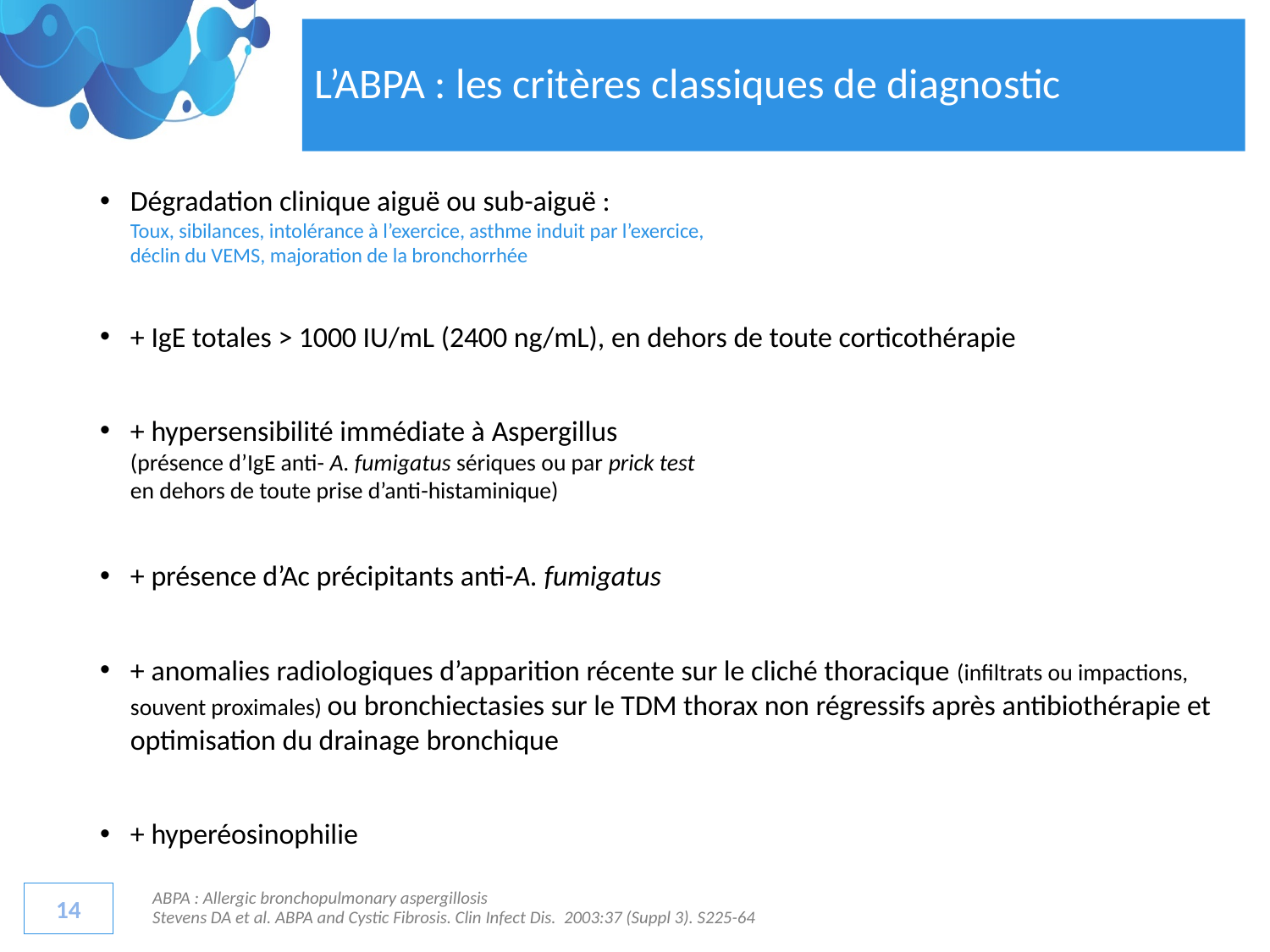

# L’ABPA : les critères classiques de diagnostic
Dégradation clinique aiguë ou sub-aiguë :
Toux, sibilances, intolérance à l’exercice, asthme induit par l’exercice,
déclin du VEMS, majoration de la bronchorrhée

+ IgE totales > 1000 IU/mL (2400 ng/mL), en dehors de toute corticothérapie

+ hypersensibilité immédiate à Aspergillus
(présence d’IgE anti- A. fumigatus sériques ou par prick test
en dehors de toute prise d’anti-histaminique)

+ présence d’Ac précipitants anti-A. fumigatus

+ anomalies radiologiques d’apparition récente sur le cliché thoracique (infiltrats ou impactions, souvent proximales) ou bronchiectasies sur le TDM thorax non régressifs après antibiothérapie et optimisation du drainage bronchique

+ hyperéosinophilie
14
ABPA : Allergic bronchopulmonary aspergillosis
Stevens DA et al. ABPA and Cystic Fibrosis. Clin Infect Dis.  2003:37 (Suppl 3). S225-64